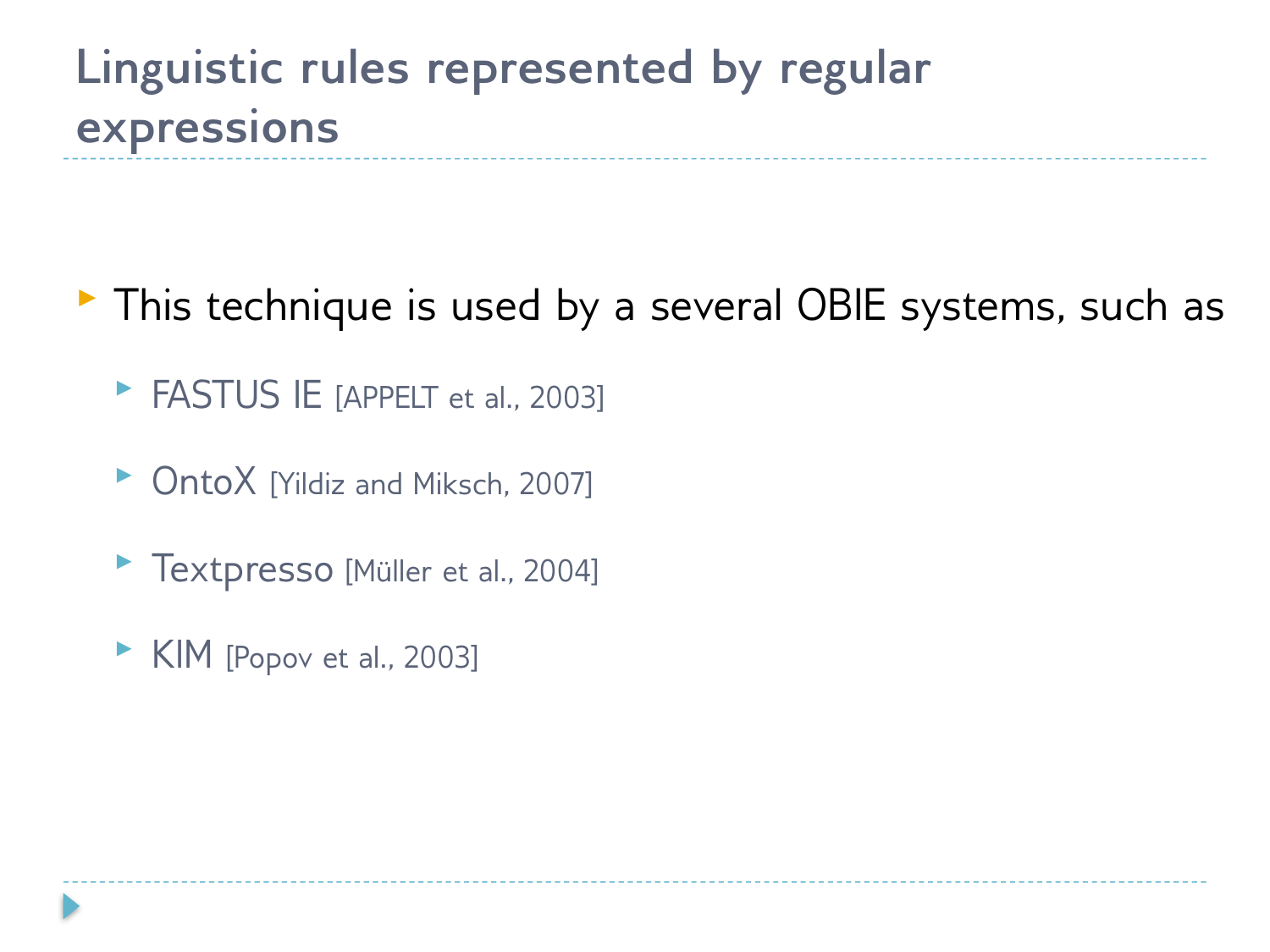

# Linguistic rules represented by regular expressions

This technique is used by a several OBIE systems, such as
FASTUS IE [APPELT et al., 2003]
OntoX [Yildiz and Miksch, 2007]
Textpresso [Müller et al., 2004]
KIM [Popov et al., 2003]